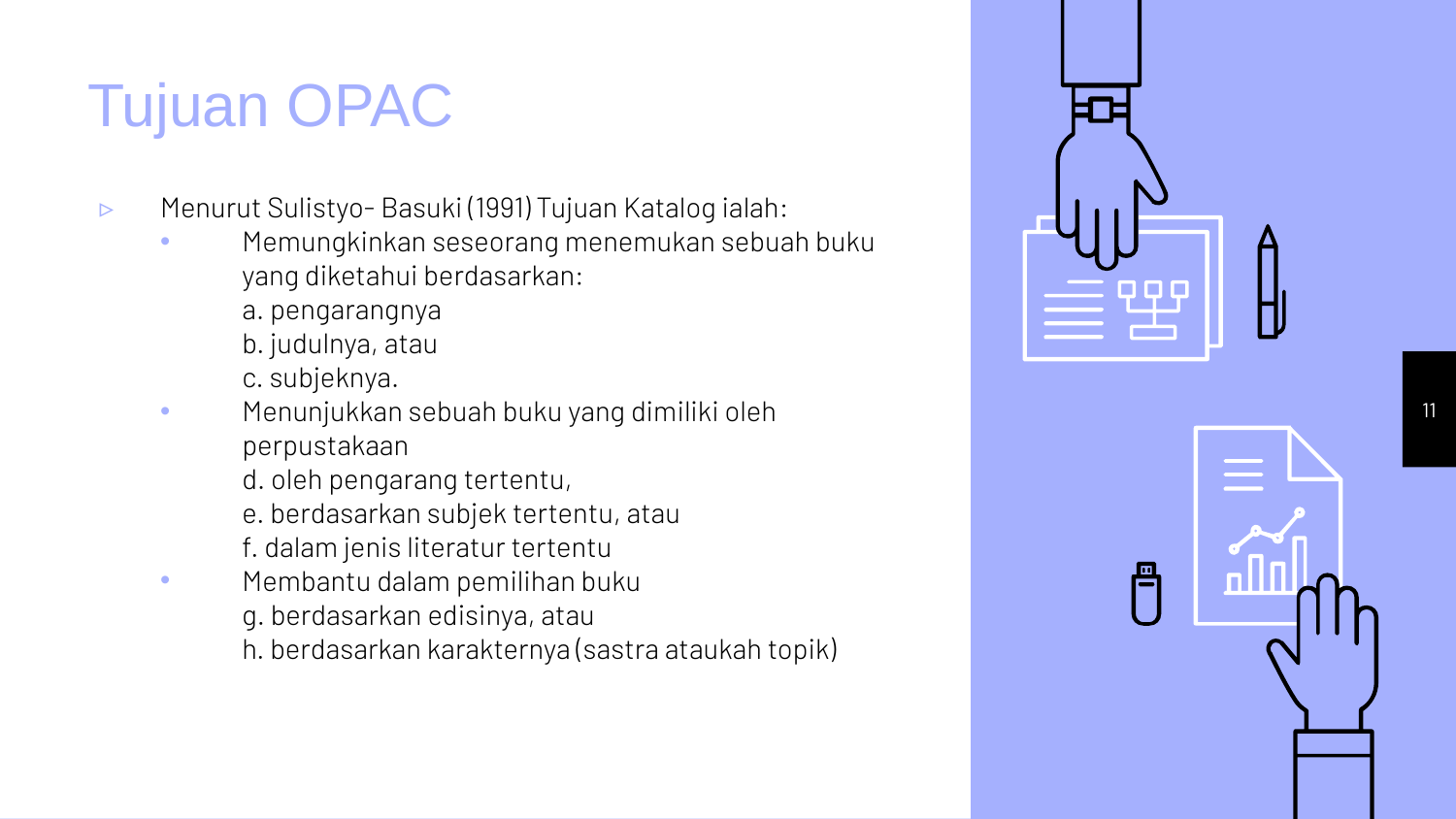

# Tujuan OPAC
Menurut Sulistyo- Basuki (1991) Tujuan Katalog ialah:
Memungkinkan seseorang menemukan sebuah buku yang diketahui berdasarkan:
a. pengarangnya
b. judulnya, atau
c. subjeknya.
Menunjukkan sebuah buku yang dimiliki oleh perpustakaan
d. oleh pengarang tertentu,
e. berdasarkan subjek tertentu, atau
f. dalam jenis literatur tertentu
Membantu dalam pemilihan buku
g. berdasarkan edisinya, atau
h. berdasarkan karakternya (sastra ataukah topik)
11